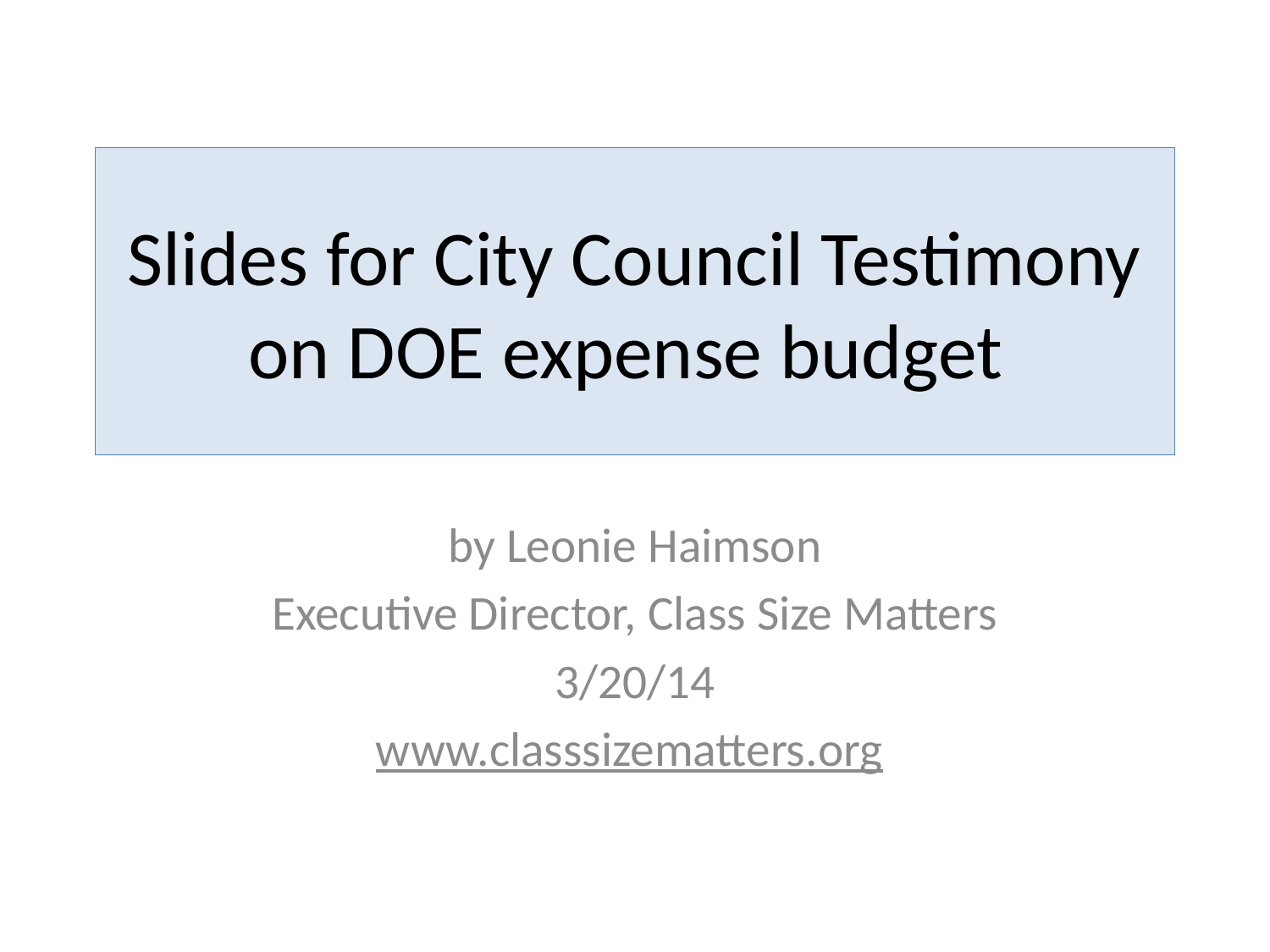

# Slides for City Council Testimony on DOE expense budget
by Leonie Haimson
Executive Director, Class Size Matters
3/20/14
www.classsizematters.org